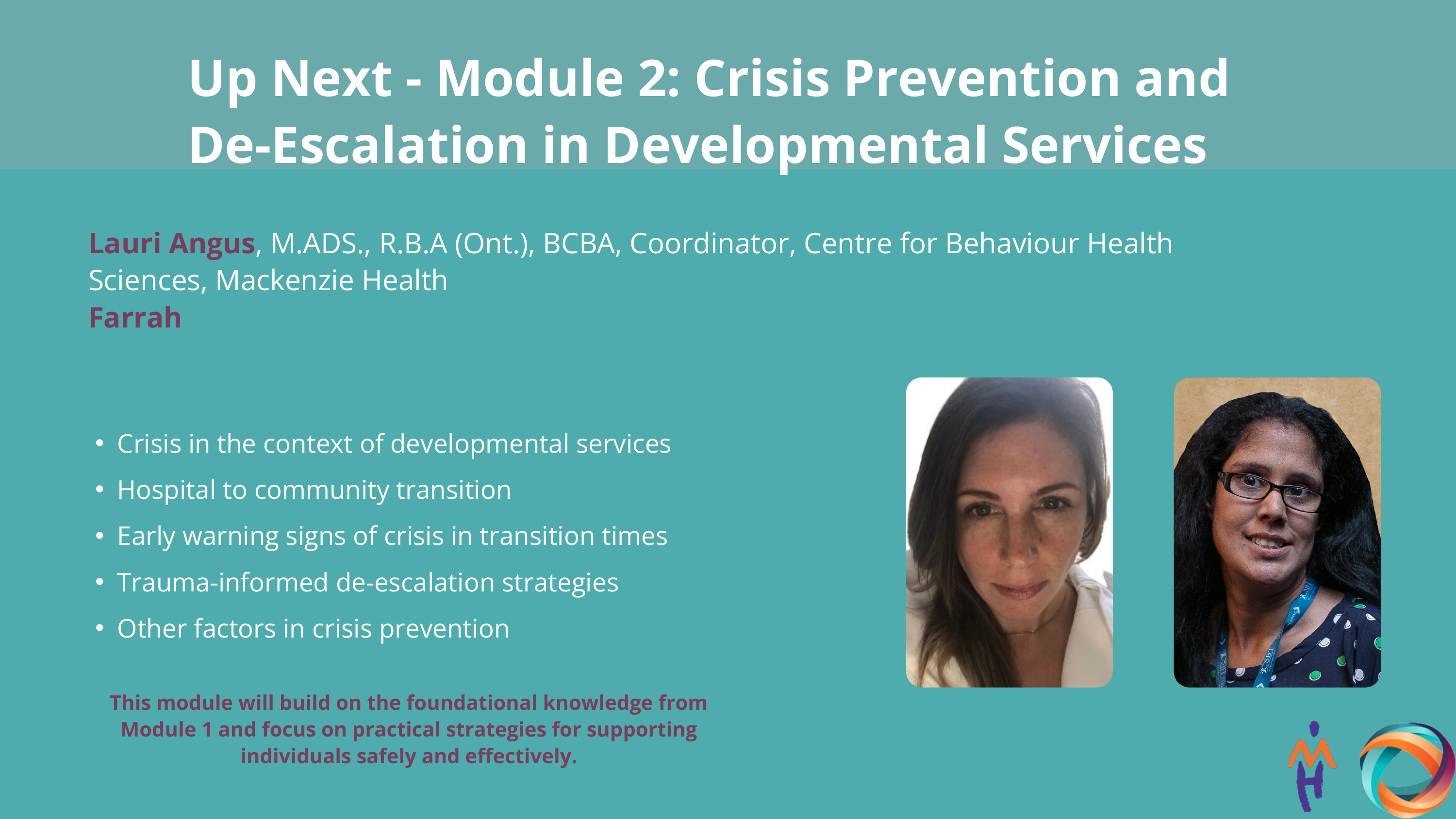

Up Next - Module 2: Crisis Prevention and
De-Escalation in Developmental Services

Lauri Angus, M.ADS., R.B.A (Ont.), BCBA, Coordinator, Centre for Behaviour Health Sciences, Mackenzie Health
Farrah

Crisis in the context of developmental services
Hospital to community transition
Early warning signs of crisis in transition times
Trauma-informed de-escalation strategies
Other factors in crisis prevention
This module will build on the foundational knowledge from Module 1 and focus on practical strategies for supporting individuals safely and effectively.